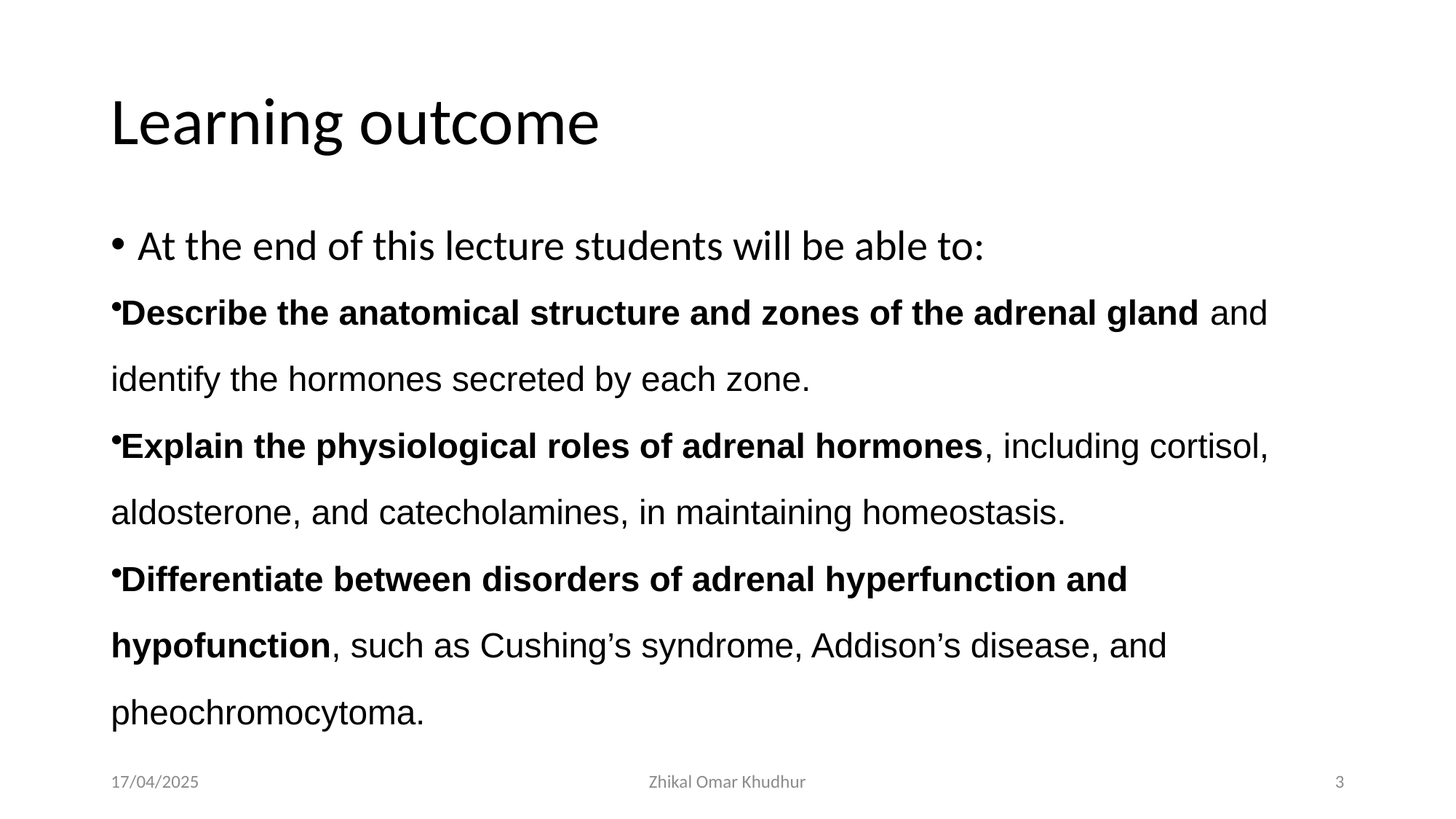

# Learning outcome
At the end of this lecture students will be able to:

Describe the anatomical structure and zones of the adrenal gland and identify the hormones secreted by each zone.
Explain the physiological roles of adrenal hormones, including cortisol, aldosterone, and catecholamines, in maintaining homeostasis.
Differentiate between disorders of adrenal hyperfunction and hypofunction, such as Cushing’s syndrome, Addison’s disease, and pheochromocytoma.

17/04/2025
Zhikal Omar Khudhur
3